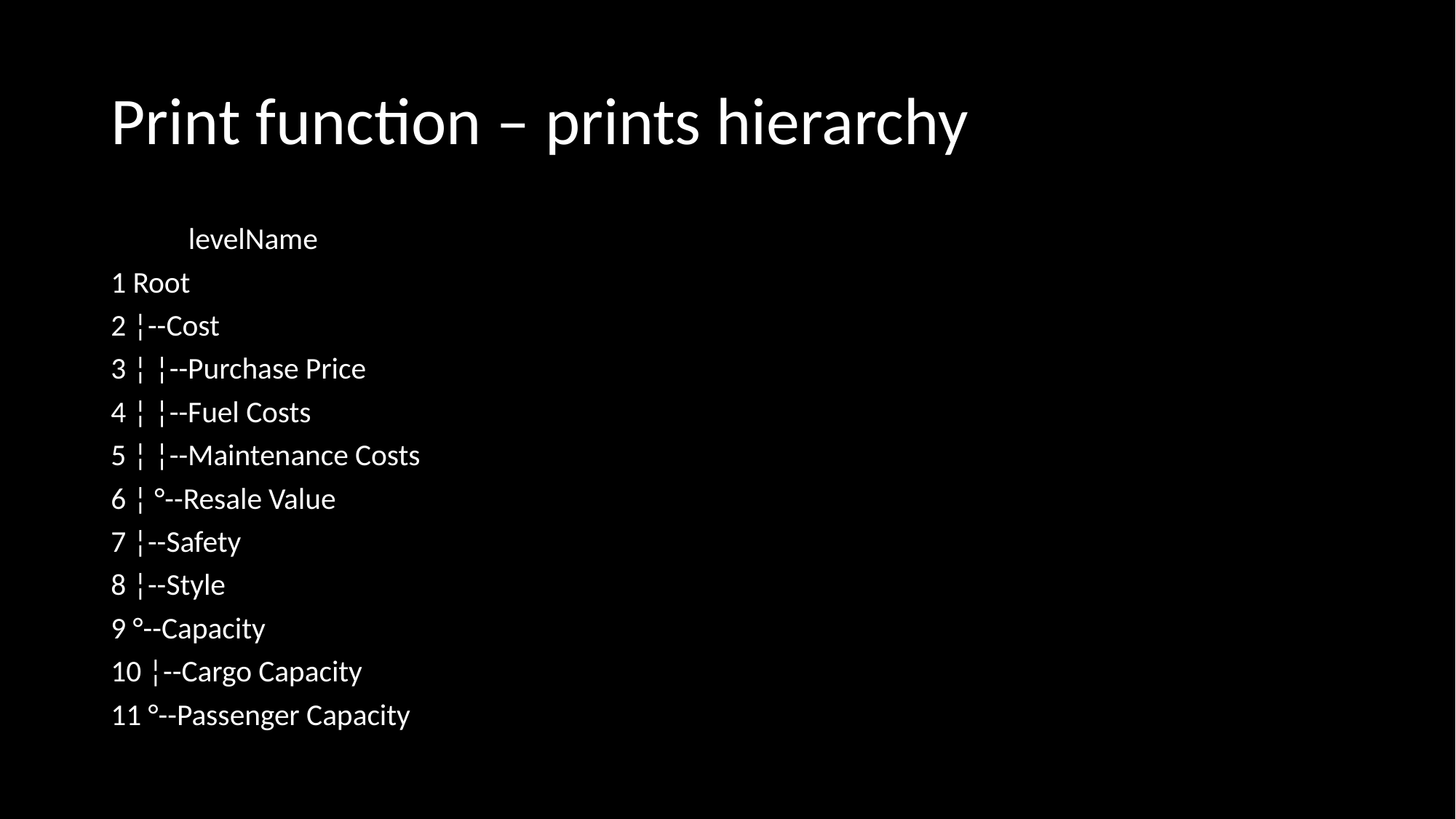

# Print function – prints hierarchy
	levelName
1 Root
2 ¦--Cost
3 ¦ ¦--Purchase Price
4 ¦ ¦--Fuel Costs
5 ¦ ¦--Maintenance Costs
6 ¦ °--Resale Value
7 ¦--Safety
8 ¦--Style
9 °--Capacity
10 ¦--Cargo Capacity
11 °--Passenger Capacity